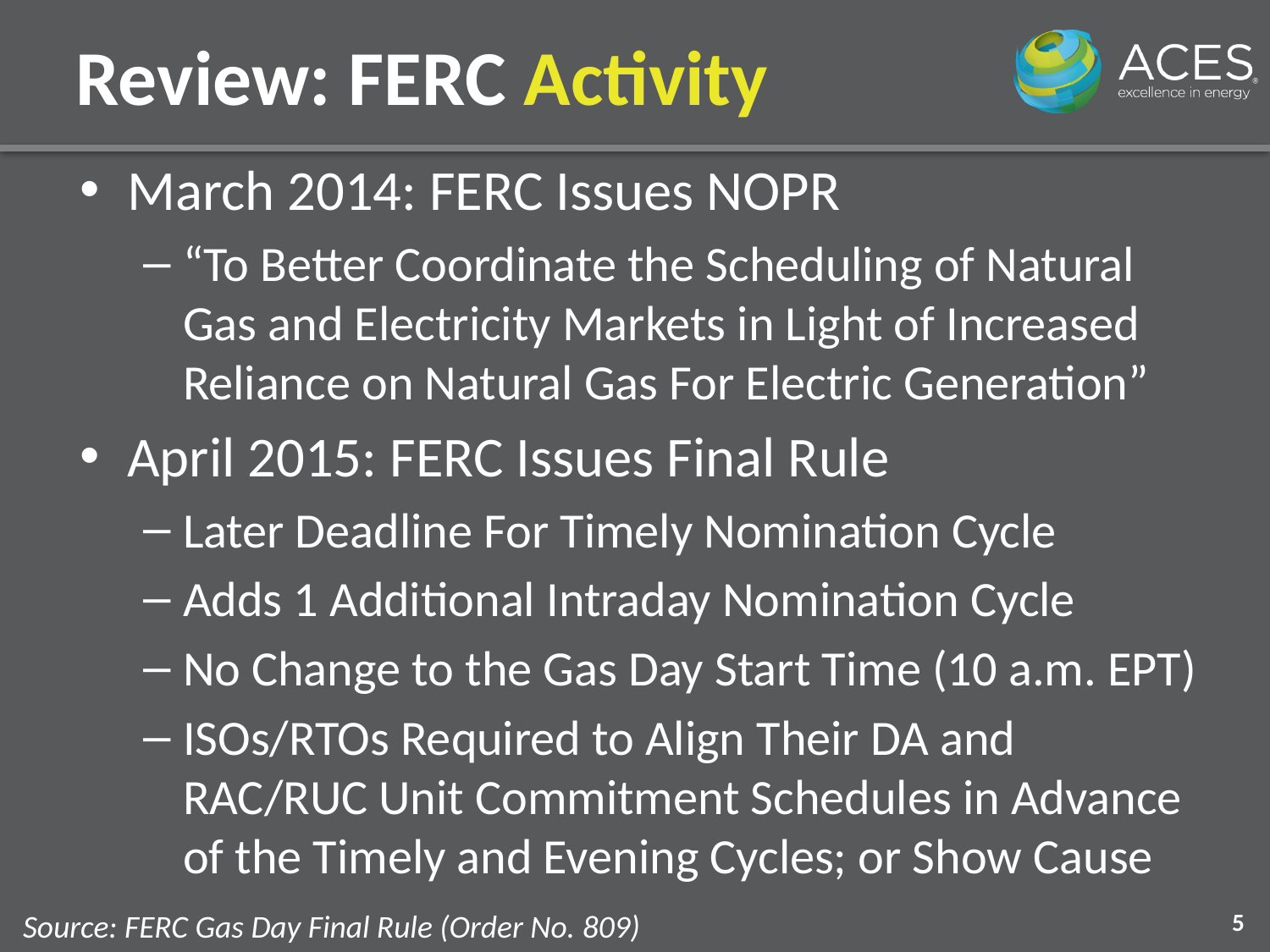

# Review: FERC Activity
March 2014: FERC Issues NOPR
“To Better Coordinate the Scheduling of Natural Gas and Electricity Markets in Light of Increased Reliance on Natural Gas For Electric Generation”
April 2015: FERC Issues Final Rule
Later Deadline For Timely Nomination Cycle
Adds 1 Additional Intraday Nomination Cycle
No Change to the Gas Day Start Time (10 a.m. EPT)
ISOs/RTOs Required to Align Their DA and RAC/RUC Unit Commitment Schedules in Advance of the Timely and Evening Cycles; or Show Cause

Source: FERC Gas Day Final Rule (Order No. 809)